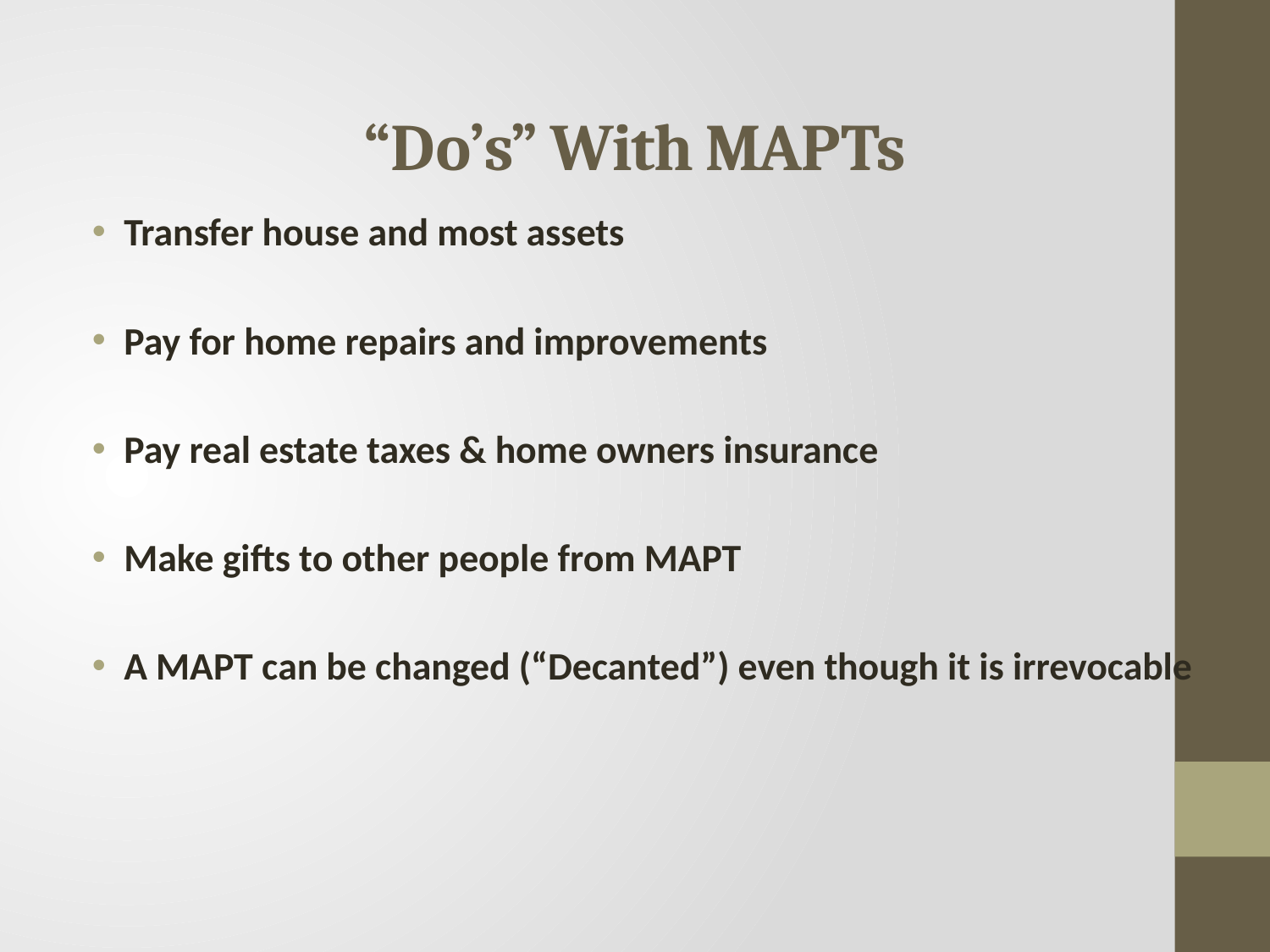

# “Do’s” With MAPTs
Transfer house and most assets

Pay for home repairs and improvements

Pay real estate taxes & home owners insurance

Make gifts to other people from MAPT

A MAPT can be changed (“Decanted”) even though it is irrevocable